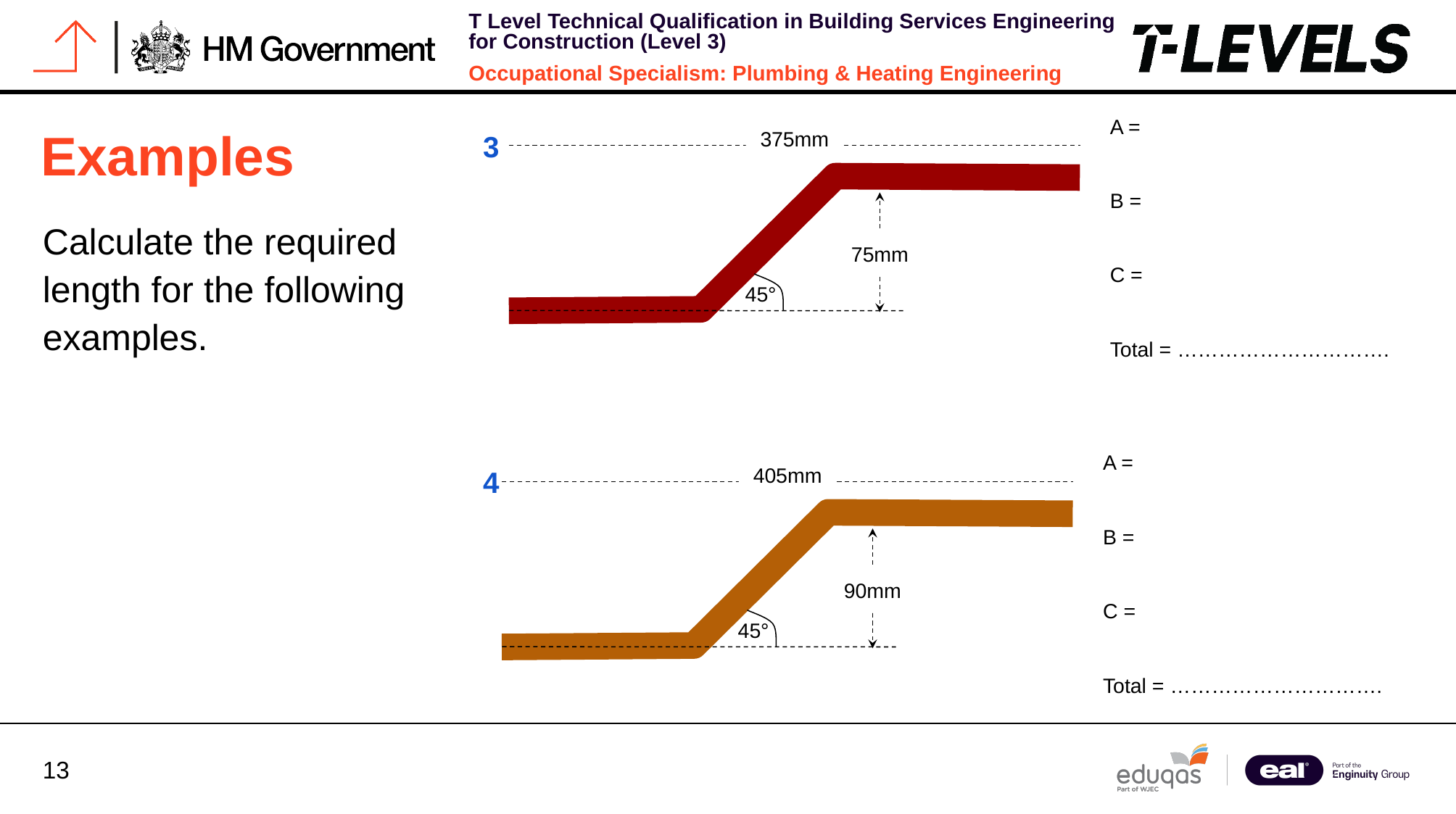

A =

B =

C =

Total = ………………………….
3
# Examples
375mm

Calculate the required length for the following examples.
75mm
45°

A =

B =

C =

Total = ………………………….
4
405mm

90mm
45°